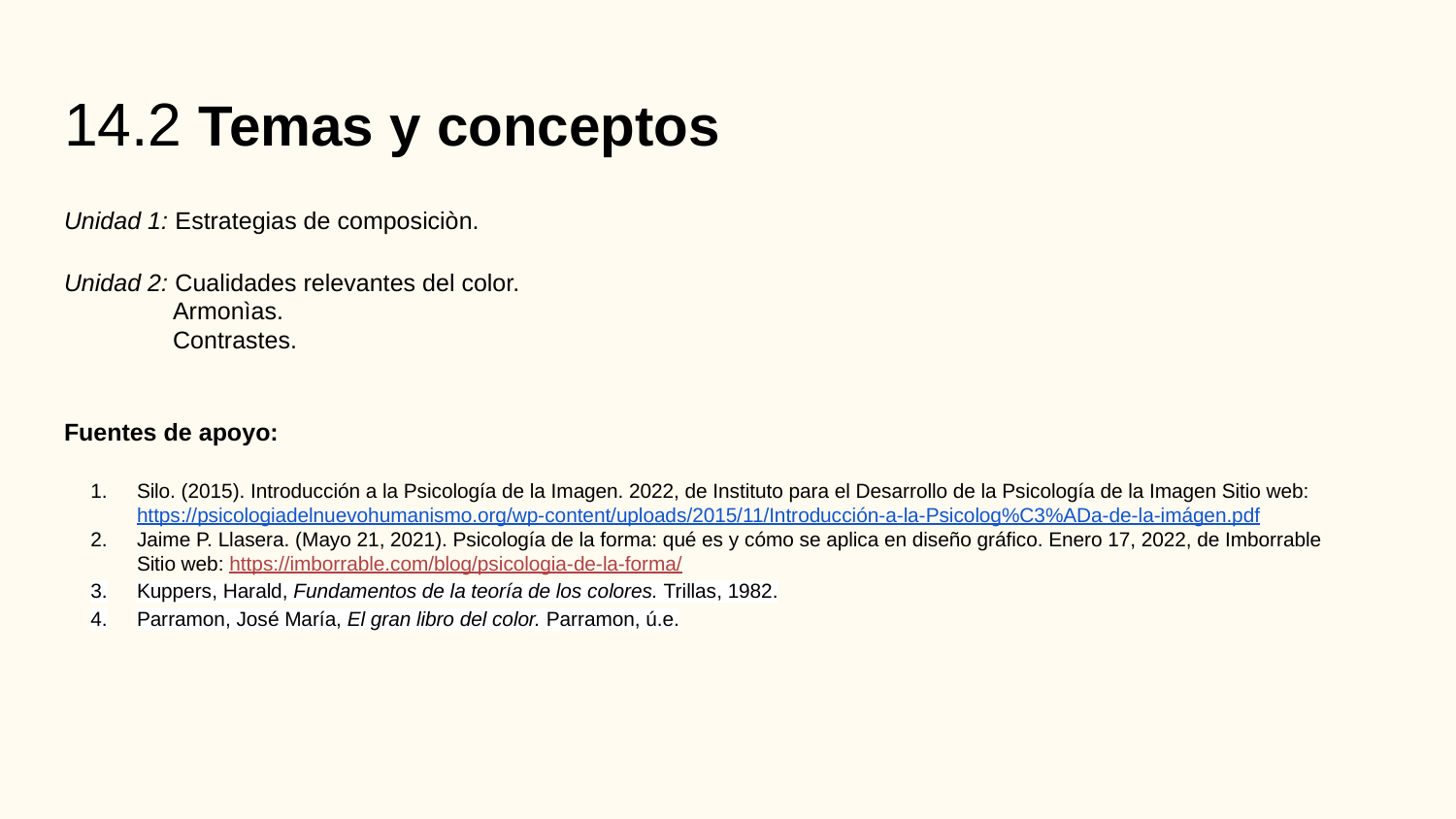

# 14.2 Temas y conceptos
Unidad 1: Estrategias de composiciòn.
Unidad 2: Cualidades relevantes del color.
                Armonìas.
                Contrastes.

Fuentes de apoyo:
Silo. (2015). Introducción a la Psicología de la Imagen. 2022, de Instituto para el Desarrollo de la Psicología de la Imagen Sitio web: https://psicologiadelnuevohumanismo.org/wp-content/uploads/2015/11/Introducción-a-la-Psicolog%C3%ADa-de-la-imágen.pdf
Jaime P. Llasera. (Mayo 21, 2021). Psicología de la forma: qué es y cómo se aplica en diseño gráfico. Enero 17, 2022, de Imborrable Sitio web: https://imborrable.com/blog/psicologia-de-la-forma/
Kuppers, Harald, Fundamentos de la teoría de los colores. Trillas, 1982.
Parramon, José María, El gran libro del color. Parramon, ú.e.